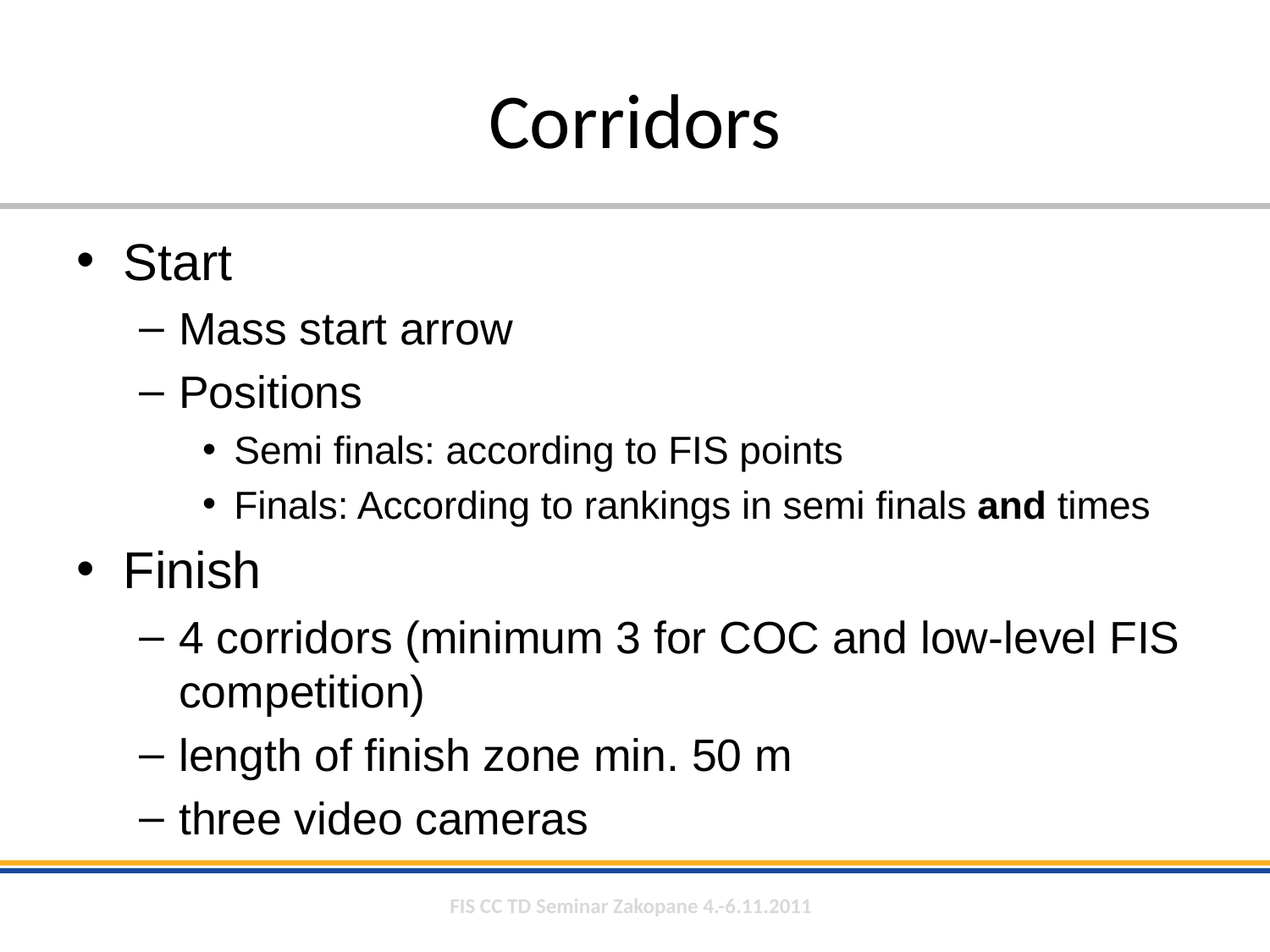

# Corridors
Start
Mass start arrow
Positions
Semi finals: according to FIS points
Finals: According to rankings in semi finals and times
Finish
4 corridors (minimum 3 for COC and low-level FIS competition)
length of finish zone min. 50 m
three video cameras